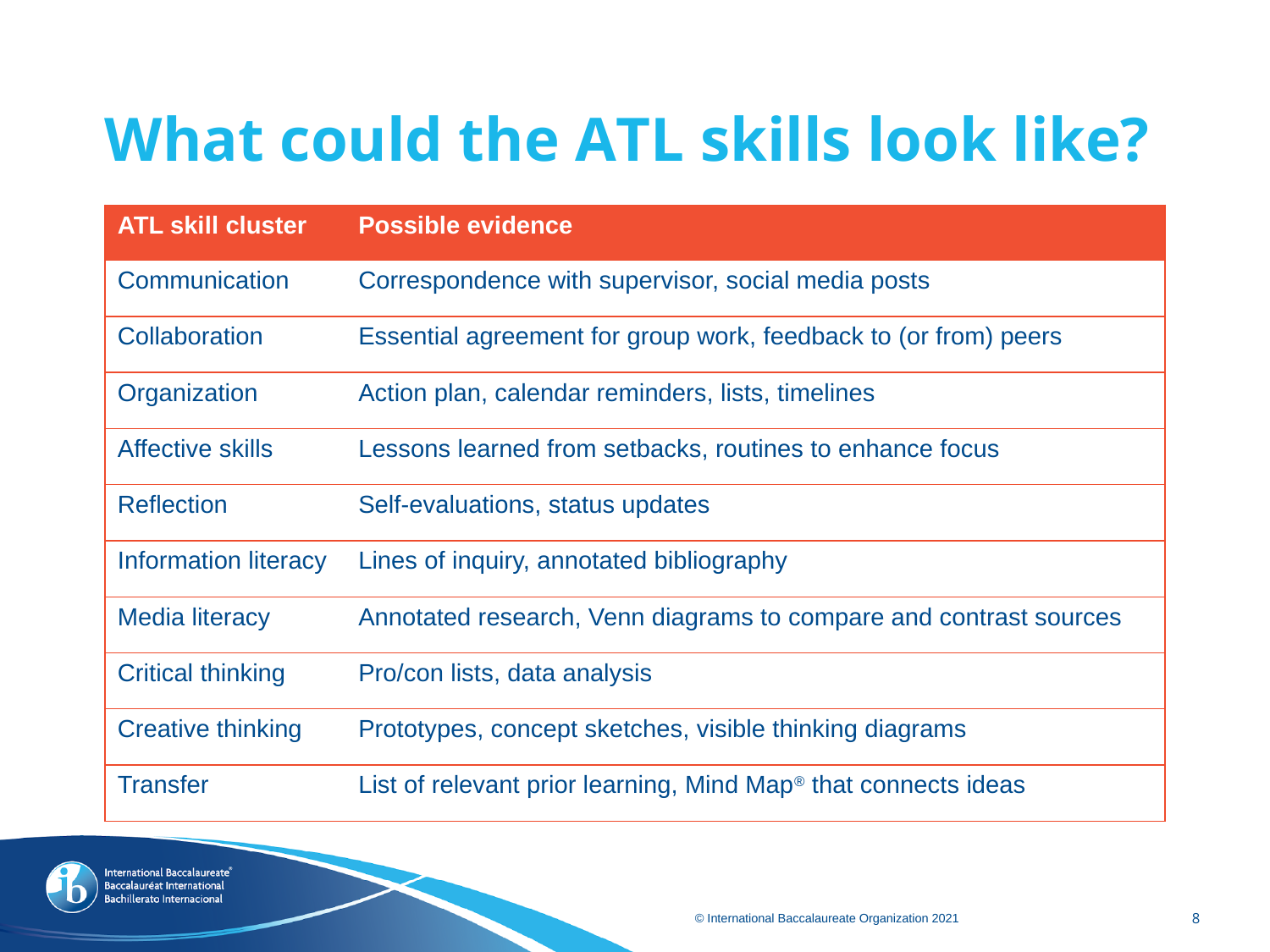

# What could the ATL skills look like?
| ATL skill cluster | Possible evidence |
| --- | --- |
| Communication | Correspondence with supervisor, social media posts |
| Collaboration | Essential agreement for group work, feedback to (or from) peers |
| Organization | Action plan, calendar reminders, lists, timelines |
| Affective skills | Lessons learned from setbacks, routines to enhance focus |
| Reflection | Self-evaluations, status updates |
| Information literacy | Lines of inquiry, annotated bibliography |
| Media literacy | Annotated research, Venn diagrams to compare and contrast sources |
| Critical thinking | Pro/con lists, data analysis |
| Creative thinking | Prototypes, concept sketches, visible thinking diagrams |
| Transfer | List of relevant prior learning, Mind Map® that connects ideas |
8